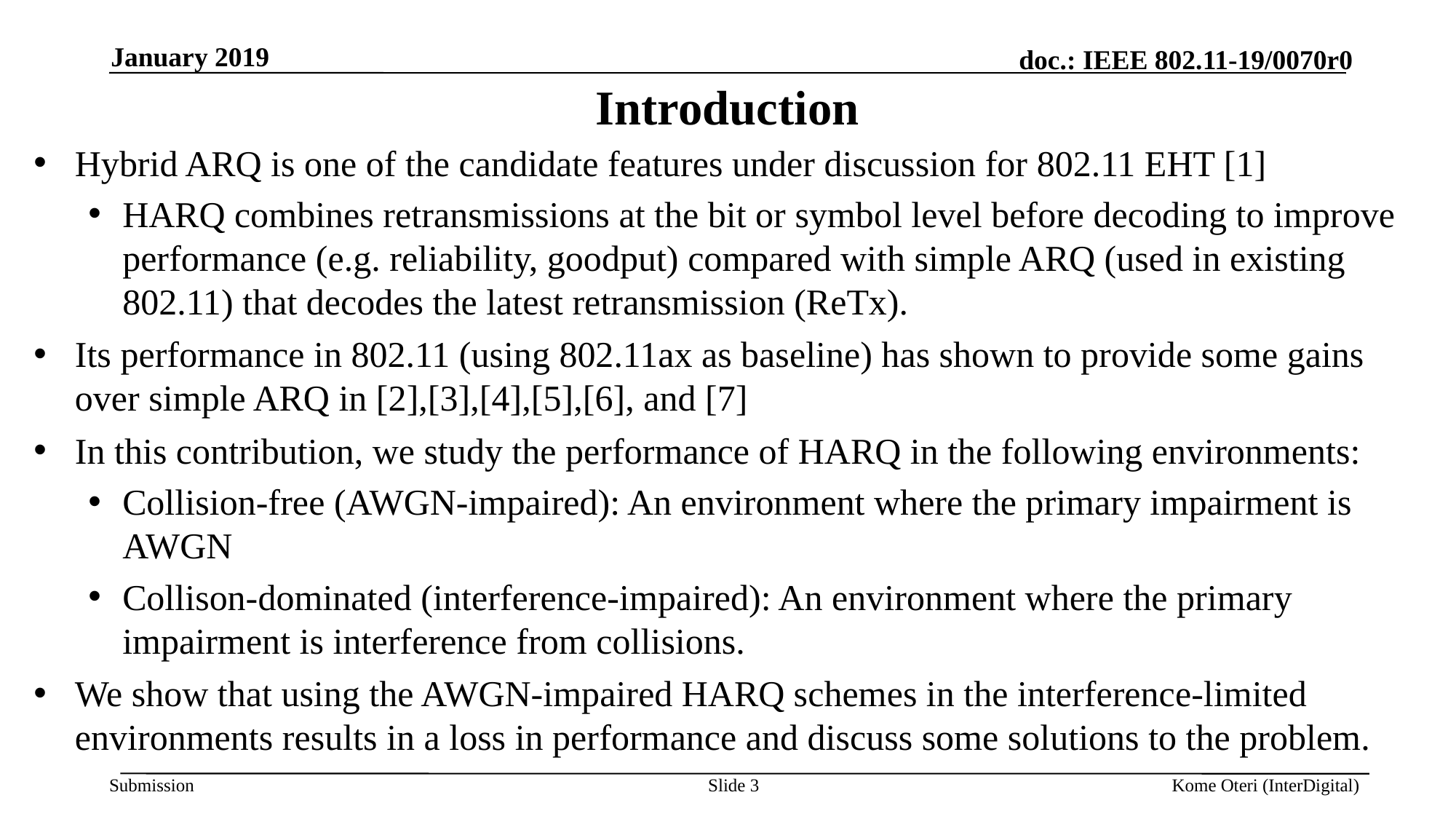

January 2019
# Introduction
Hybrid ARQ is one of the candidate features under discussion for 802.11 EHT [1]
HARQ combines retransmissions at the bit or symbol level before decoding to improve performance (e.g. reliability, goodput) compared with simple ARQ (used in existing 802.11) that decodes the latest retransmission (ReTx).
Its performance in 802.11 (using 802.11ax as baseline) has shown to provide some gains over simple ARQ in [2],[3],[4],[5],[6], and [7]
In this contribution, we study the performance of HARQ in the following environments:
Collision-free (AWGN-impaired): An environment where the primary impairment is AWGN
Collison-dominated (interference-impaired): An environment where the primary impairment is interference from collisions.
We show that using the AWGN-impaired HARQ schemes in the interference-limited environments results in a loss in performance and discuss some solutions to the problem.
Slide 3
Kome Oteri (InterDigital)